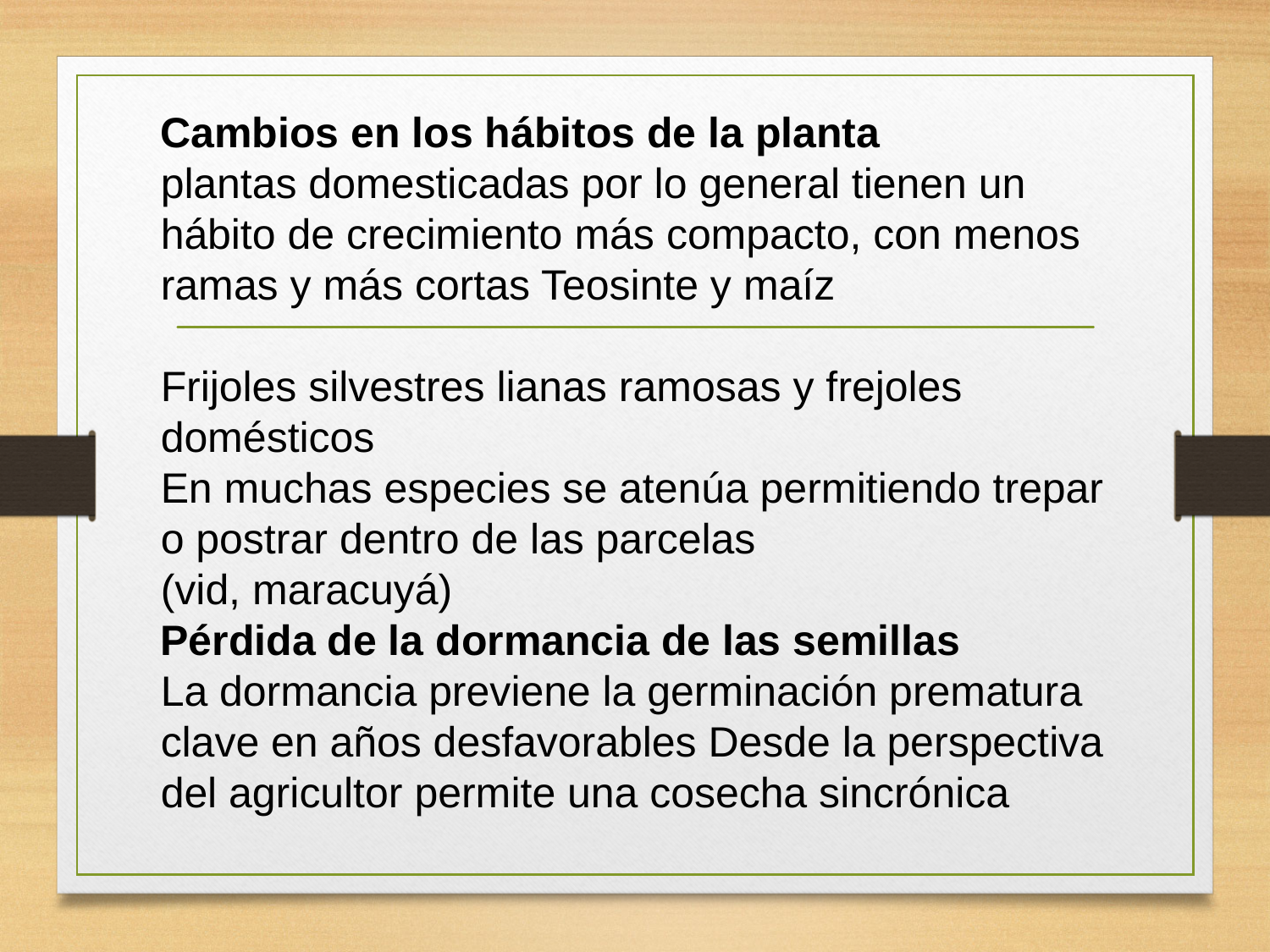

Cambios en los hábitos de la planta
plantas domesticadas por lo general tienen un hábito de crecimiento más compacto, con menos ramas y más cortas Teosinte y maíz

Frijoles silvestres lianas ramosas y frejoles domésticos
En muchas especies se atenúa permitiendo trepar o postrar dentro de las parcelas
(vid, maracuyá)
Pérdida de la dormancia de las semillas
La dormancia previene la germinación prematura clave en años desfavorables Desde la perspectiva del agricultor permite una cosecha sincrónica